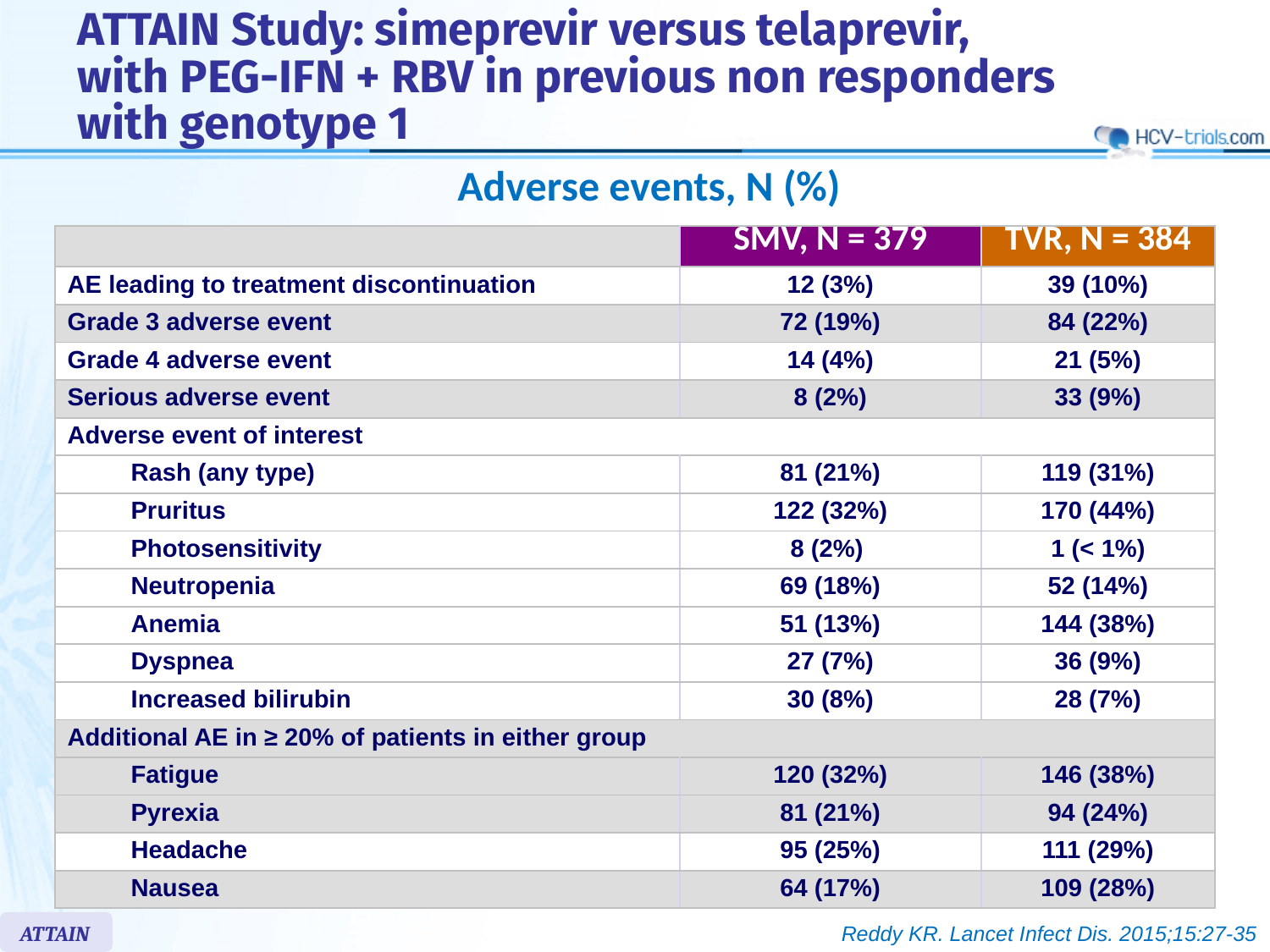

# ATTAIN Study: simeprevir versus telaprevir, with PEG-IFN + RBV in previous non responders with genotype 1
Adverse events, N (%)
|  | SMV, N = 379 | TVR, N = 384 |
| --- | --- | --- |
| AE leading to treatment discontinuation | 12 (3%) | 39 (10%) |
| Grade 3 adverse event | 72 (19%) | 84 (22%) |
| Grade 4 adverse event | 14 (4%) | 21 (5%) |
| Serious adverse event | 8 (2%) | 33 (9%) |
| Adverse event of interest |  |  |
| Rash (any type) | 81 (21%) | 119 (31%) |
| Pruritus | 122 (32%) | 170 (44%) |
| Photosensitivity | 8 (2%) | 1 (< 1%) |
| Neutropenia | 69 (18%) | 52 (14%) |
| Anemia | 51 (13%) | 144 (38%) |
| Dyspnea | 27 (7%) | 36 (9%) |
| Increased bilirubin | 30 (8%) | 28 (7%) |
| Additional AE in ≥ 20% of patients in either group |  |  |
| Fatigue | 120 (32%) | 146 (38%) |
| Pyrexia | 81 (21%) | 94 (24%) |
| Headache | 95 (25%) | 111 (29%) |
| Nausea | 64 (17%) | 109 (28%) |

ATTAIN
Reddy KR. Lancet Infect Dis. 2015;15:27-35